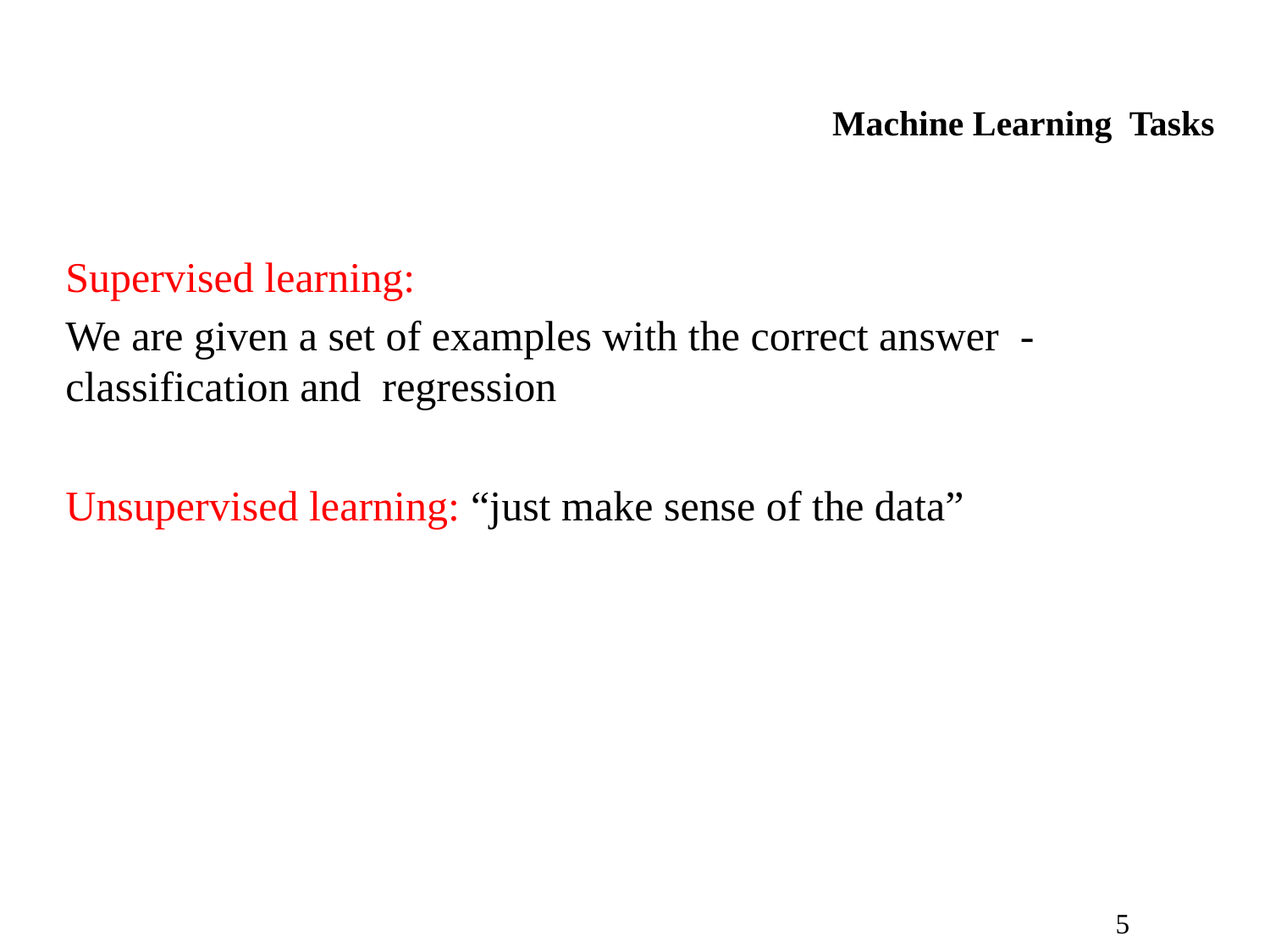

# Machine Learning  Tasks
Supervised learning:
We are given a set of examples with the correct answer  - classification and  regression

Unsupervised learning: “just make sense of the data”